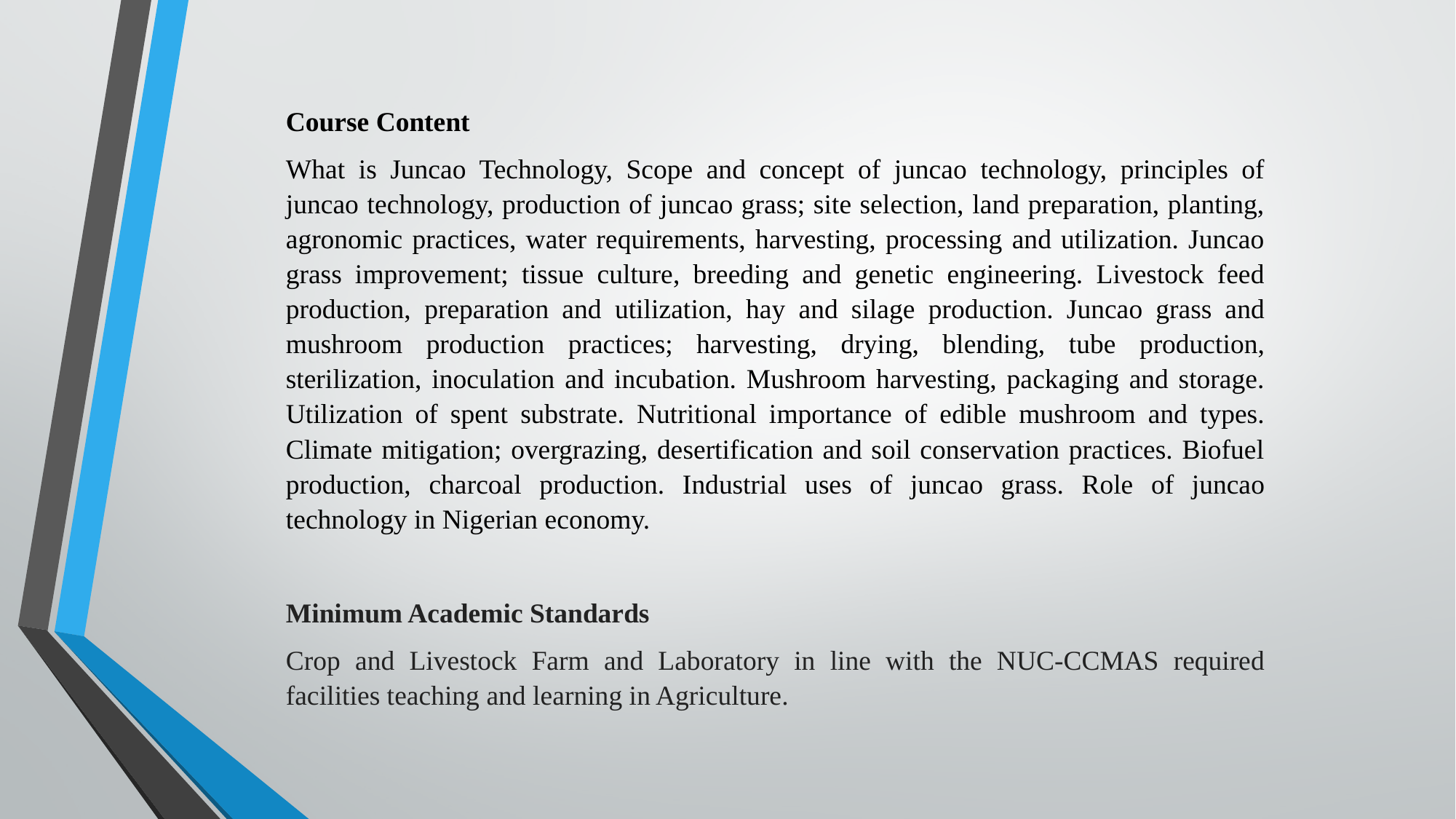

Course Content
What is Juncao Technology, Scope and concept of juncao technology, principles of juncao technology, production of juncao grass; site selection, land preparation, planting, agronomic practices, water requirements, harvesting, processing and utilization. Juncao grass improvement; tissue culture, breeding and genetic engineering. Livestock feed production, preparation and utilization, hay and silage production. Juncao grass and mushroom production practices; harvesting, drying, blending, tube production, sterilization, inoculation and incubation. Mushroom harvesting, packaging and storage. Utilization of spent substrate. Nutritional importance of edible mushroom and types. Climate mitigation; overgrazing, desertification and soil conservation practices. Biofuel production, charcoal production. Industrial uses of juncao grass. Role of juncao technology in Nigerian economy.

Minimum Academic Standards
Crop and Livestock Farm and Laboratory in line with the NUC-CCMAS required facilities teaching and learning in Agriculture.